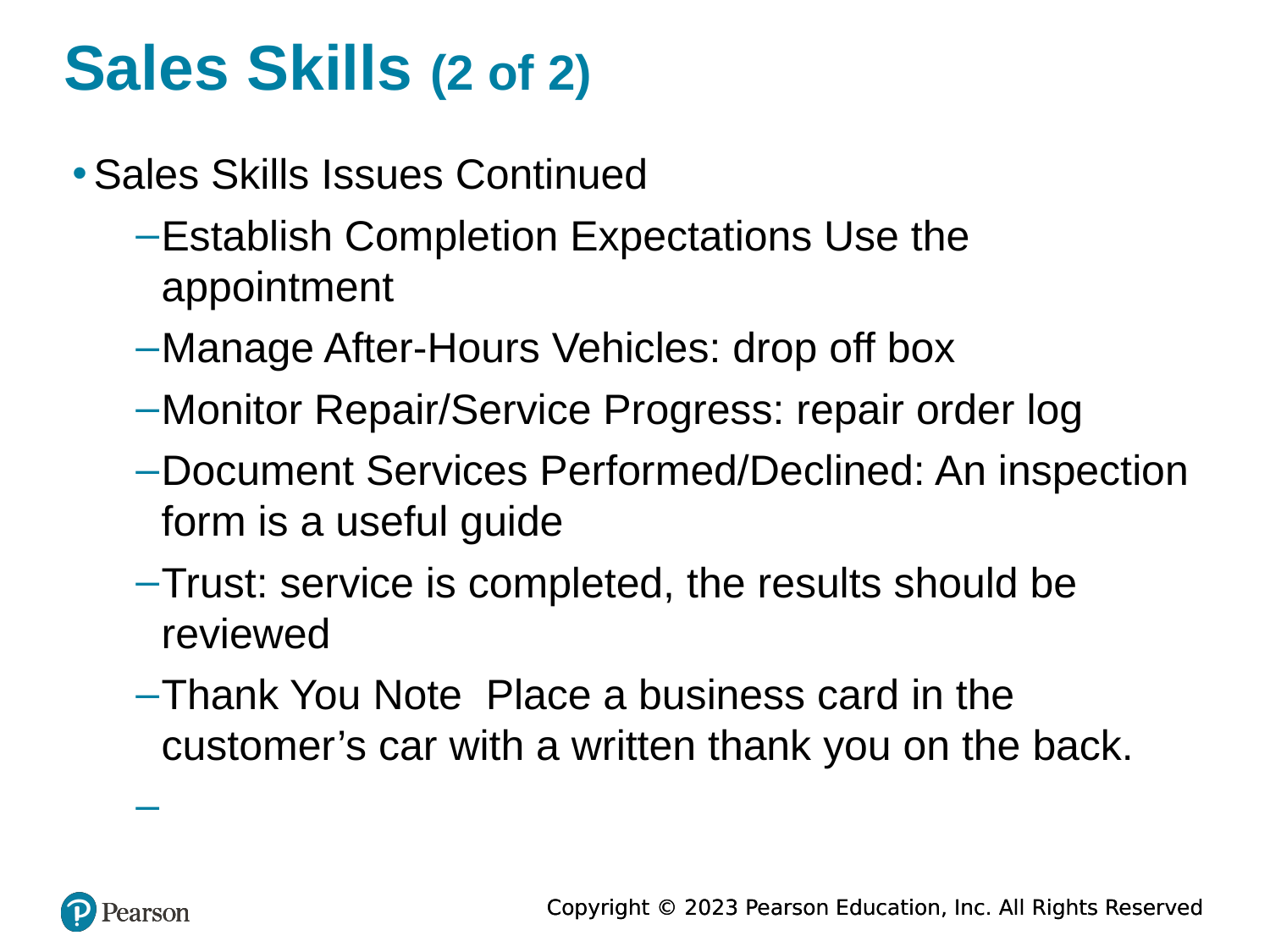

# Sales Skills (2 of 2)
Sales Skills Issues Continued
Establish Completion Expectations Use the appointment
Manage After-Hours Vehicles: drop off box
Monitor Repair/Service Progress: repair order log
Document Services Performed/Declined: An inspection form is a useful guide
Trust: service is completed, the results should be reviewed
Thank You Note  Place a business card in the customer’s car with a written thank you on the back.